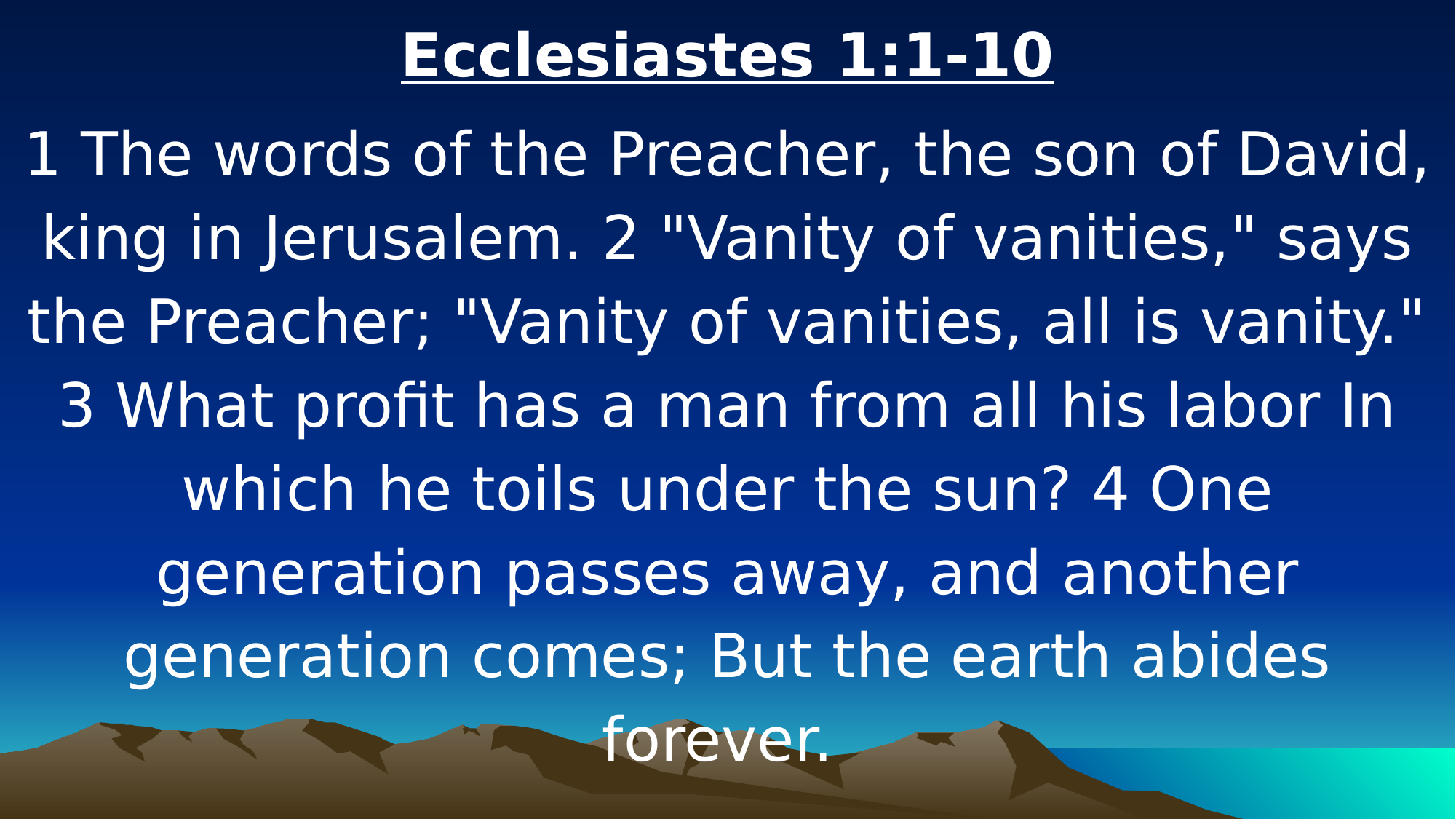

Ecclesiastes 1:1-10
1 The words of the Preacher, the son of David, king in Jerusalem. 2 "Vanity of vanities," says the Preacher; "Vanity of vanities, all is vanity." 3 What profit has a man from all his labor In which he toils under the sun? 4 One generation passes away, and another generation comes; But the earth abides forever.